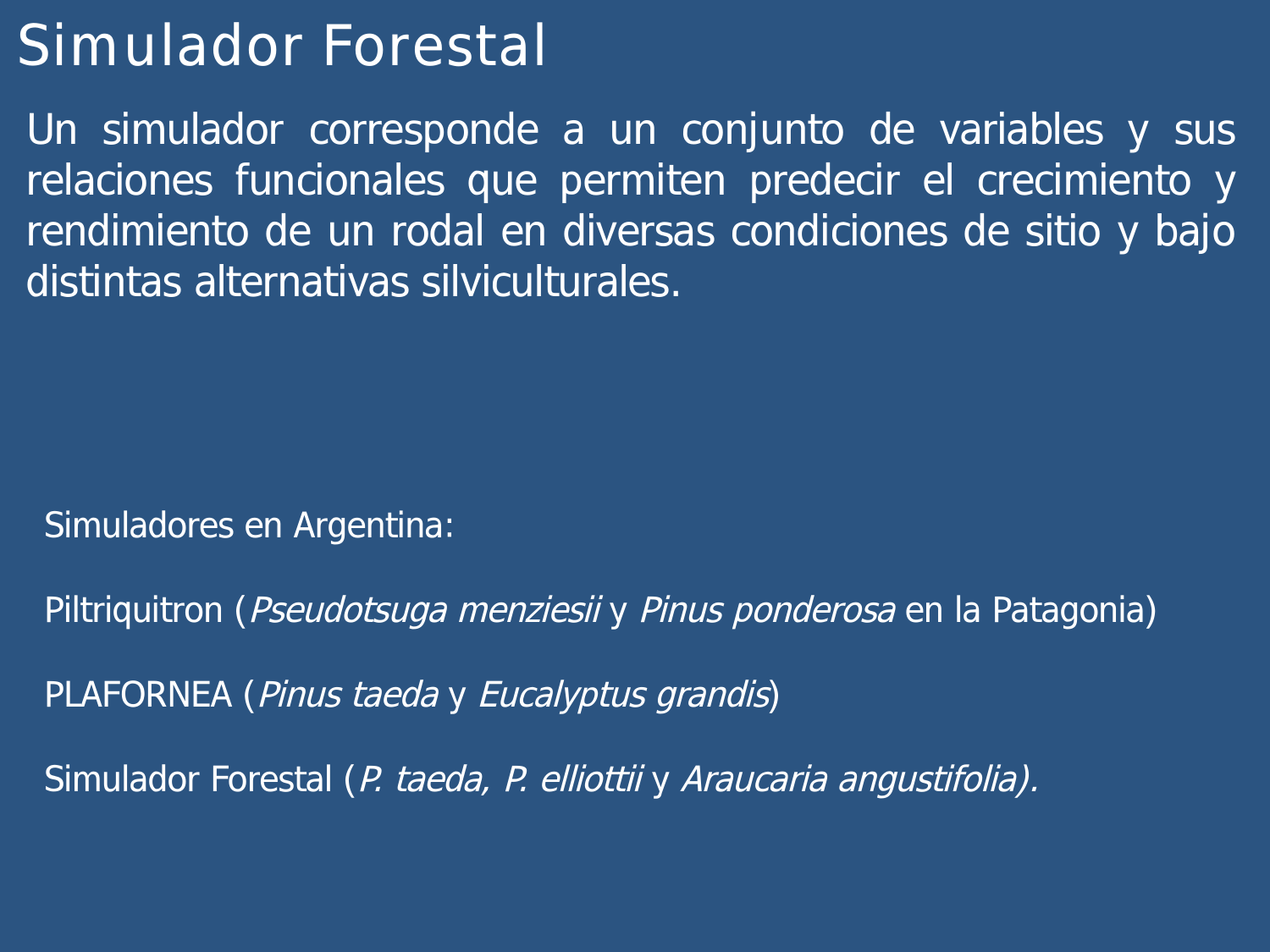

Simulador Forestal
Un simulador corresponde a un conjunto de variables y sus relaciones funcionales que permiten predecir el crecimiento y rendimiento de un rodal en diversas condiciones de sitio y bajo distintas alternativas silviculturales.

Simuladores en Argentina:

Piltriquitron (Pseudotsuga menziesii y Pinus ponderosa en la Patagonia)

PLAFORNEA (Pinus taeda y Eucalyptus grandis)

Simulador Forestal (P. taeda, P. elliottii y Araucaria angustifolia).